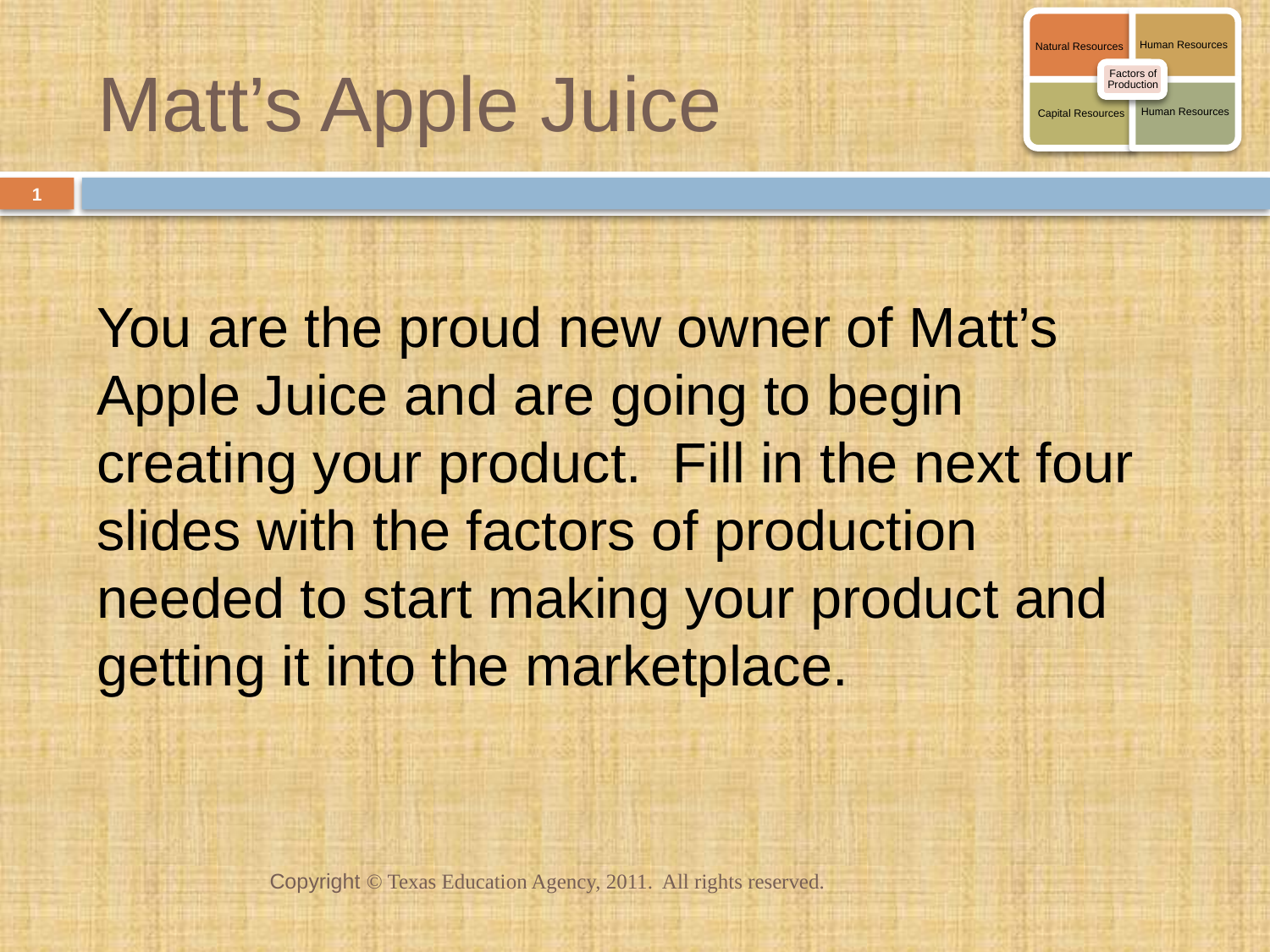

Natural Resources
Human Resources
Capital Resources
Human Resources
Factors of Production
# Matt’s Apple Juice
1
You are the proud new owner of Matt’s Apple Juice and are going to begin creating your product.  Fill in the next four slides with the factors of production needed to start making your product and getting it into the marketplace.
Copyright © Texas Education Agency, 2011.  All rights reserved.